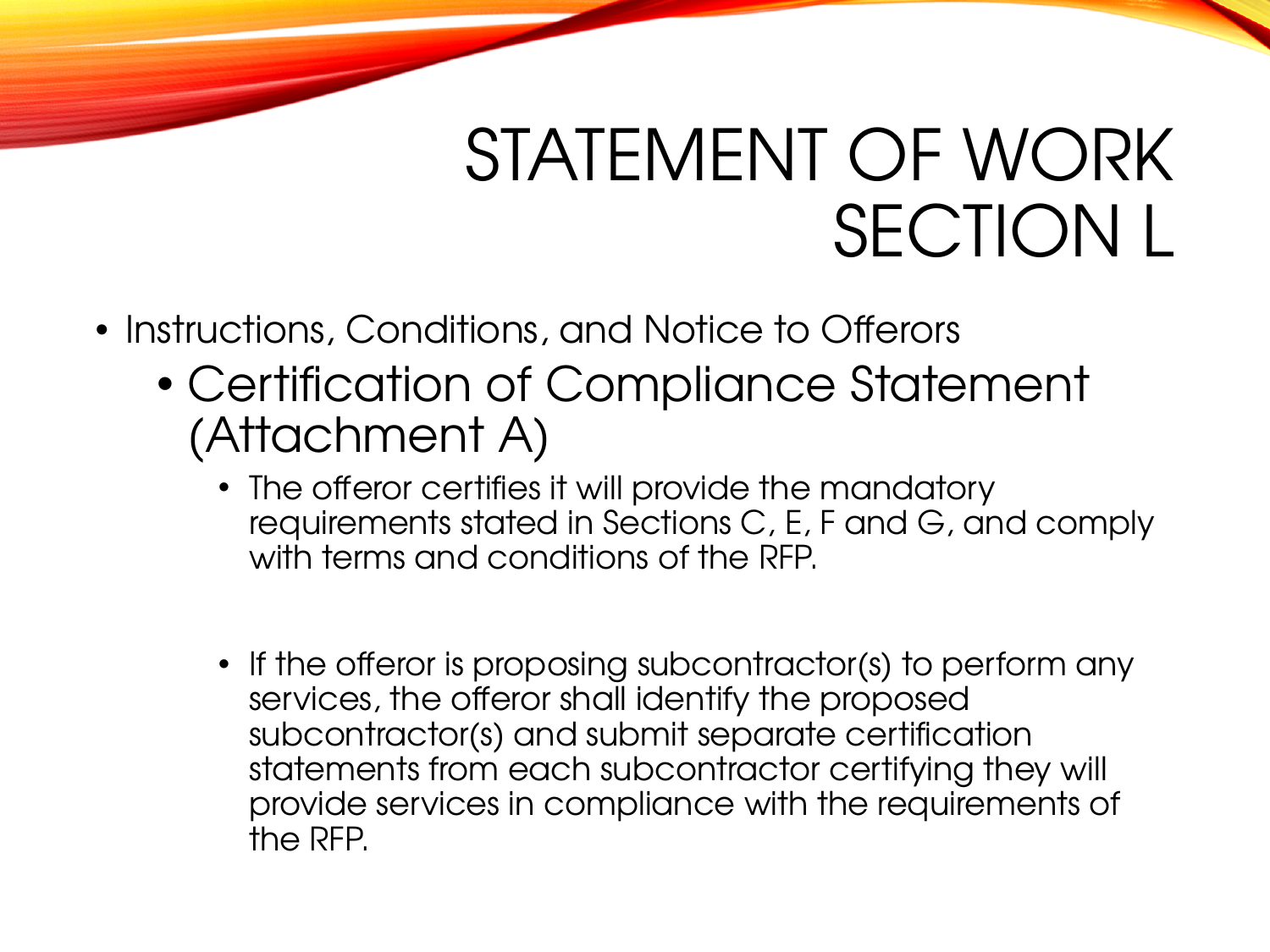

# Statement of Work Section L
Instructions, Conditions, and Notice to Offerors
Certification of Compliance Statement (Attachment A)
The offeror certifies it will provide the mandatory requirements stated in Sections C, E, F and G, and comply with terms and conditions of the RFP.

If the offeror is proposing subcontractor(s) to perform any services, the offeror shall identify the proposed subcontractor(s) and submit separate certification statements from each subcontractor certifying they will provide services in compliance with the requirements of the RFP.